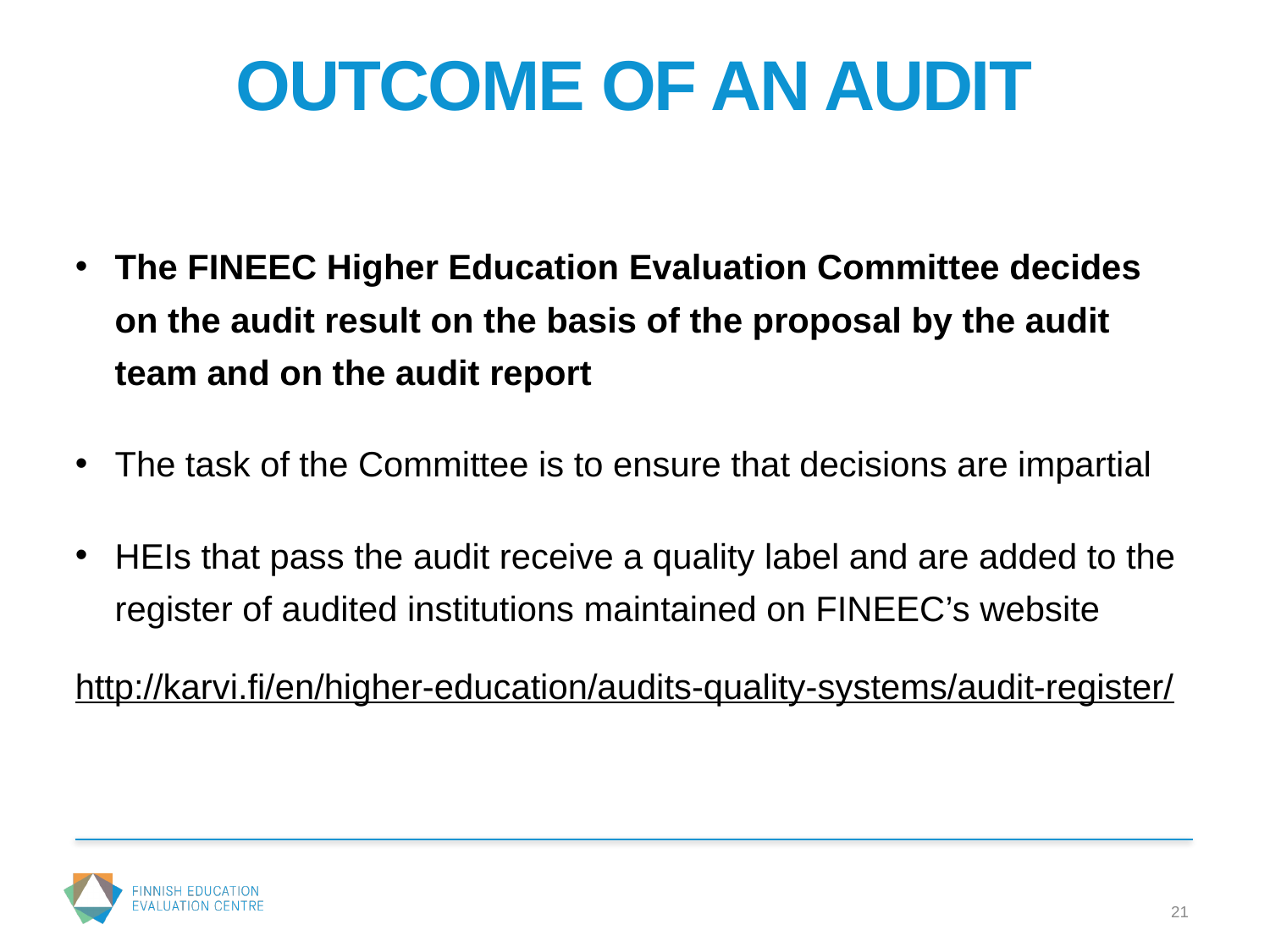

# OUTCOME OF AN AUDIT
The FINEEC Higher Education Evaluation Committee decides on the audit result on the basis of the proposal by the audit team and on the audit report
The task of the Committee is to ensure that decisions are impartial
HEIs that pass the audit receive a quality label and are added to the register of audited institutions maintained on FINEEC’s website
http://karvi.fi/en/higher-education/audits-quality-systems/audit-register/

21